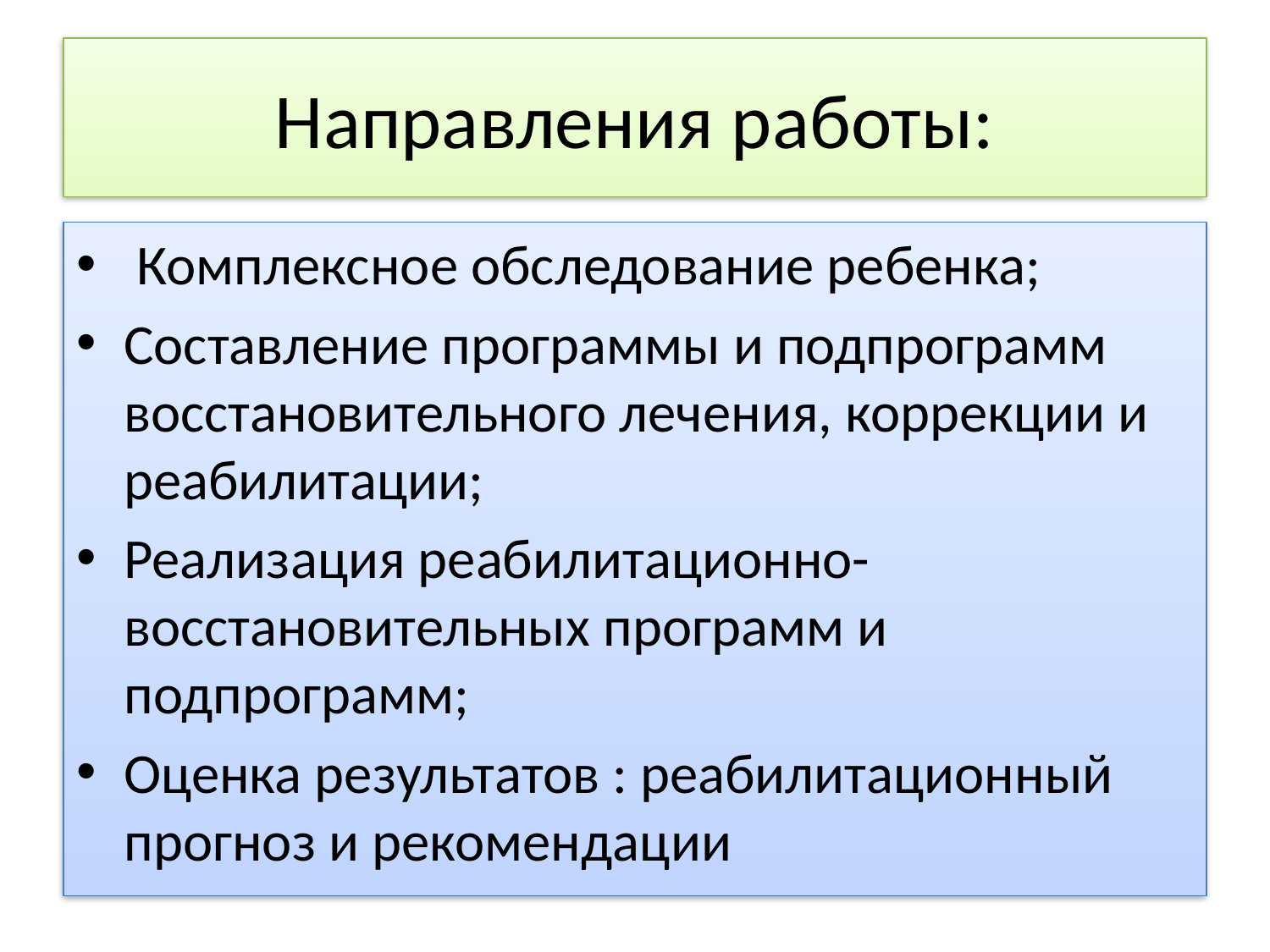

# Направления работы:
 Комплексное обследование ребенка;
Составление программы и подпрограмм восстановительного лечения, коррекции и реабилитации;
Реализация реабилитационно-восстановительных программ и подпрограмм;
Оценка результатов : реабилитационный прогноз и рекомендации